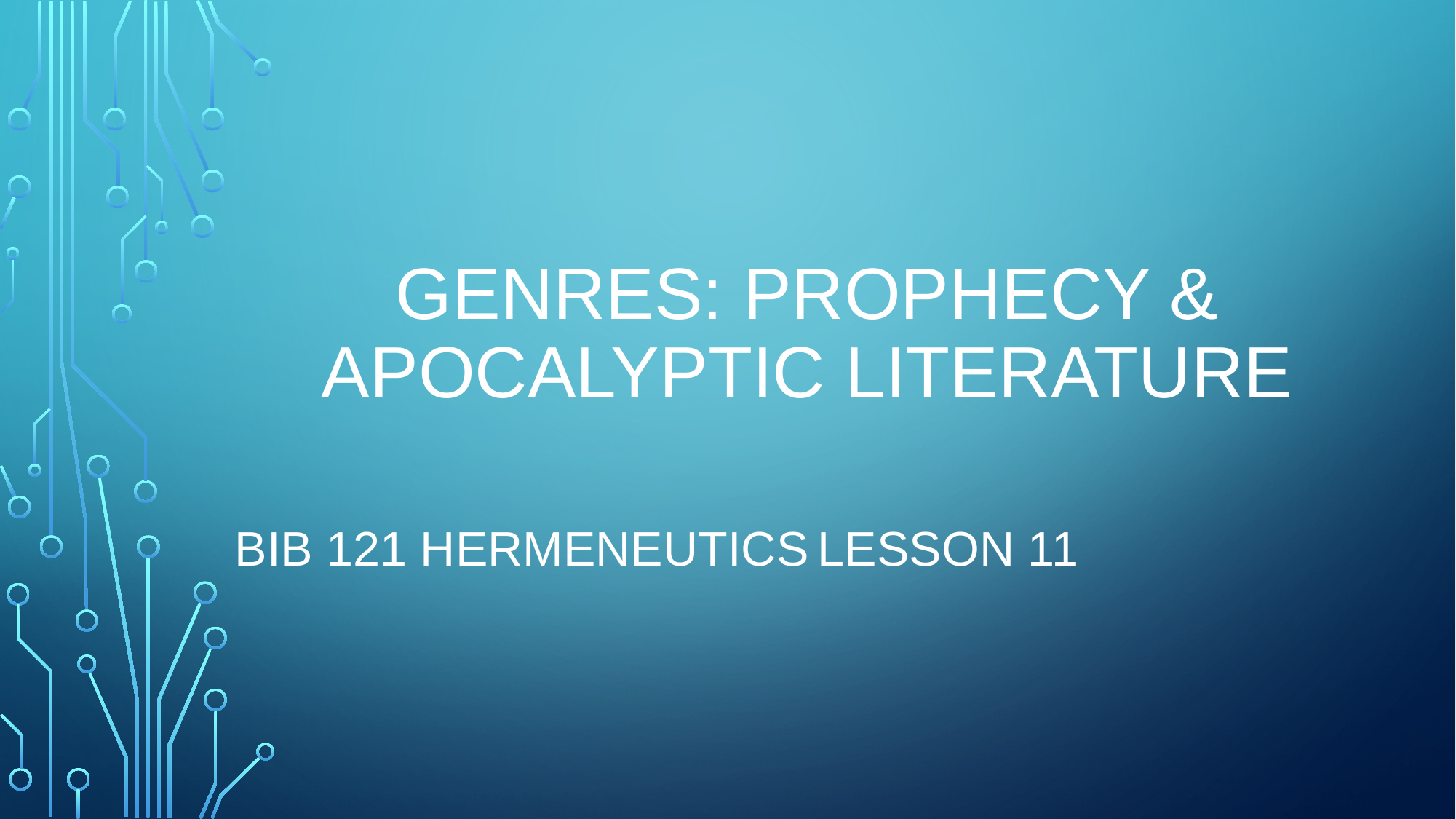

# Genres: Prophecy & Apocalyptic Literature
Bib 121 Hermeneutics		Lesson 11